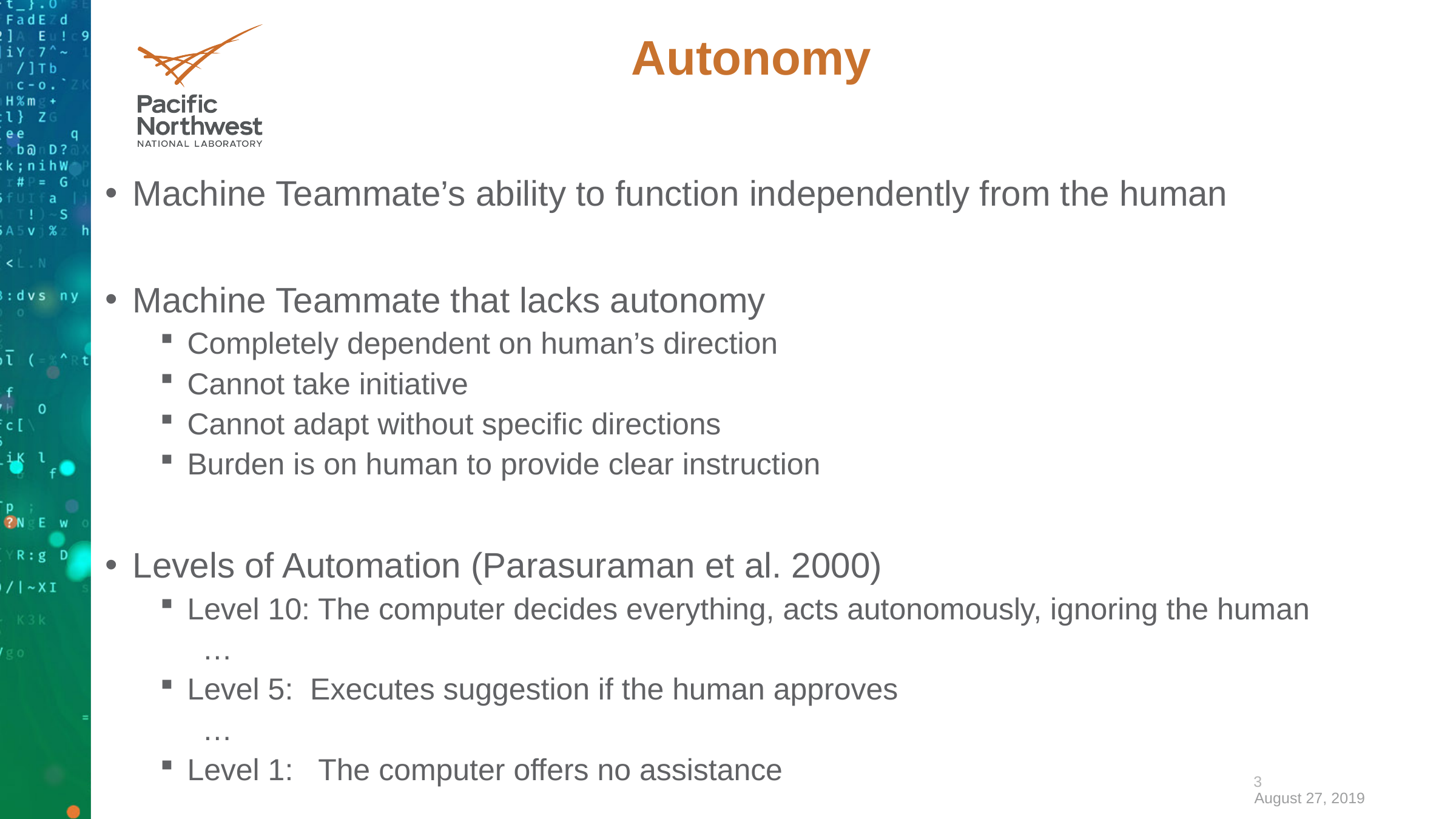

# Autonomy
Machine Teammate’s ability to function independently from the human

Machine Teammate that lacks autonomy
Completely dependent on human’s direction
Cannot take initiative
Cannot adapt without specific directions
Burden is on human to provide clear instruction

Levels of Automation (Parasuraman et al. 2000)
Level 10: The computer decides everything, acts autonomously, ignoring the human
     …
Level 5:  Executes suggestion if the human approves
     …
Level 1:   The computer offers no assistance

3
August 27, 2019